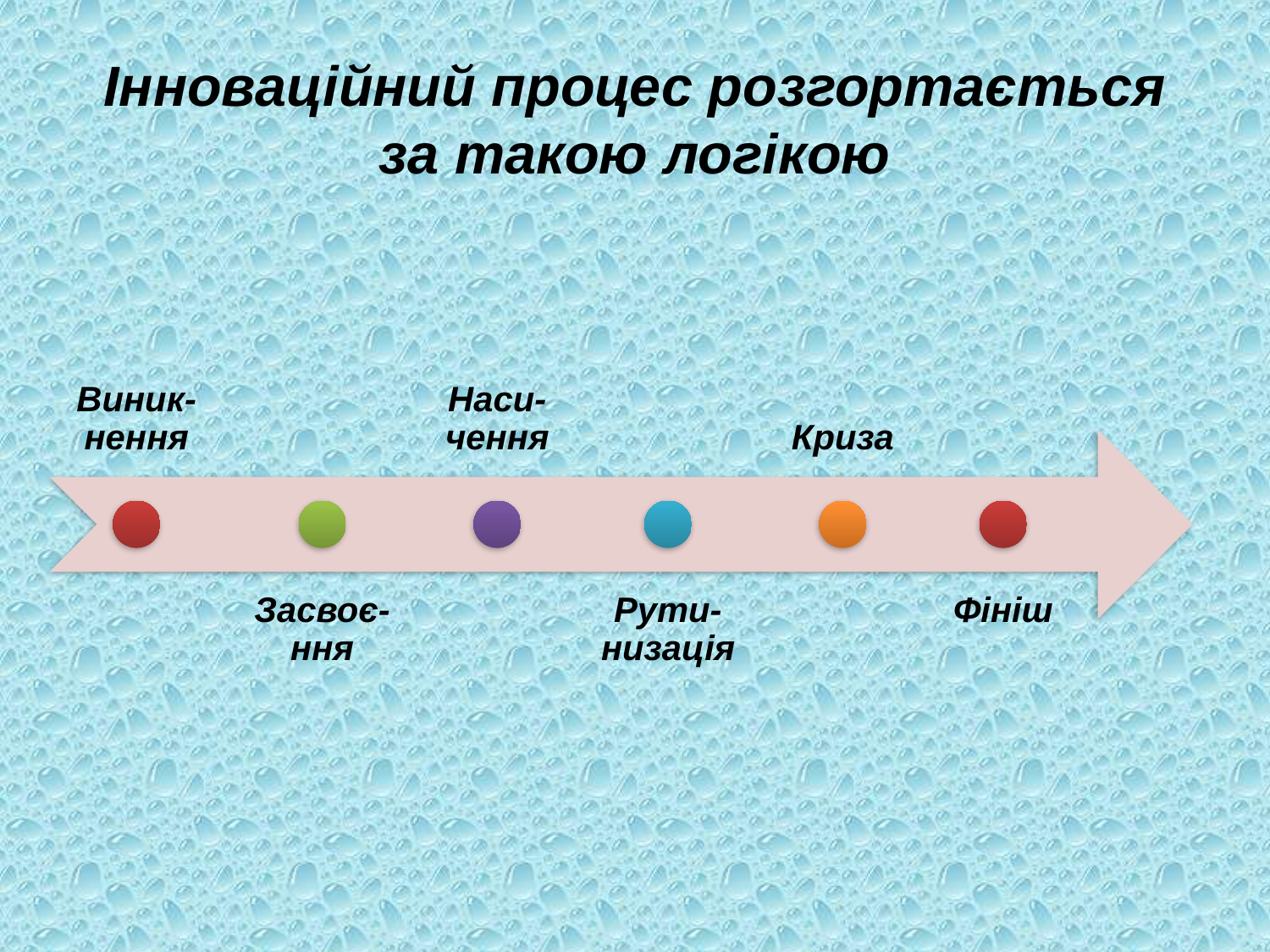

# Інноваційний процес розгортається за такою логікою
Виник-нення
Засвоє-ння
Наси-чення
Рути-низація
Криза
Фініш